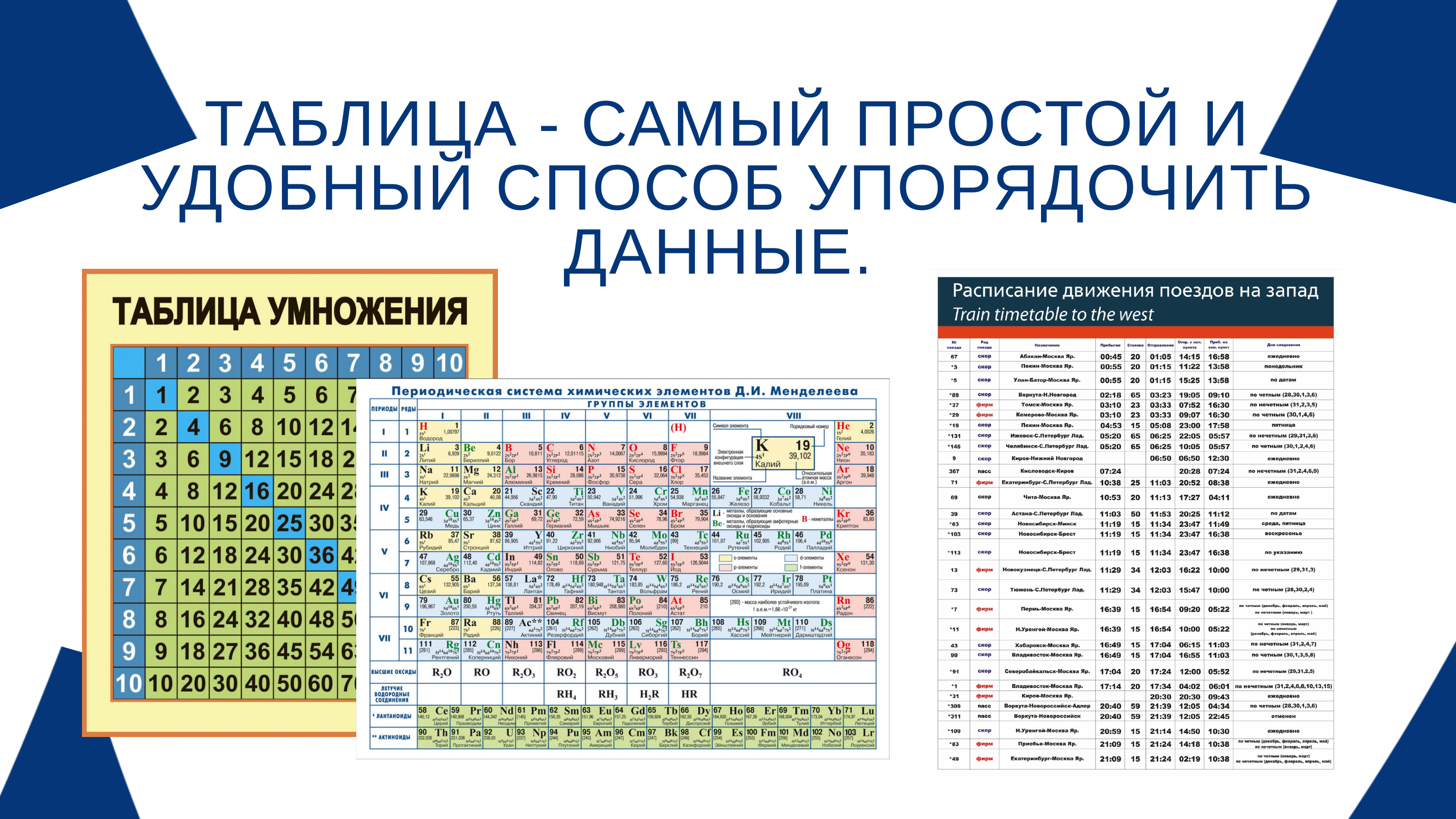

ТАБЛИЦА - САМЫЙ ПРОСТОЙ И УДОБНЫЙ СПОСОБ УПОРЯДОЧИТЬ ДАННЫЕ.